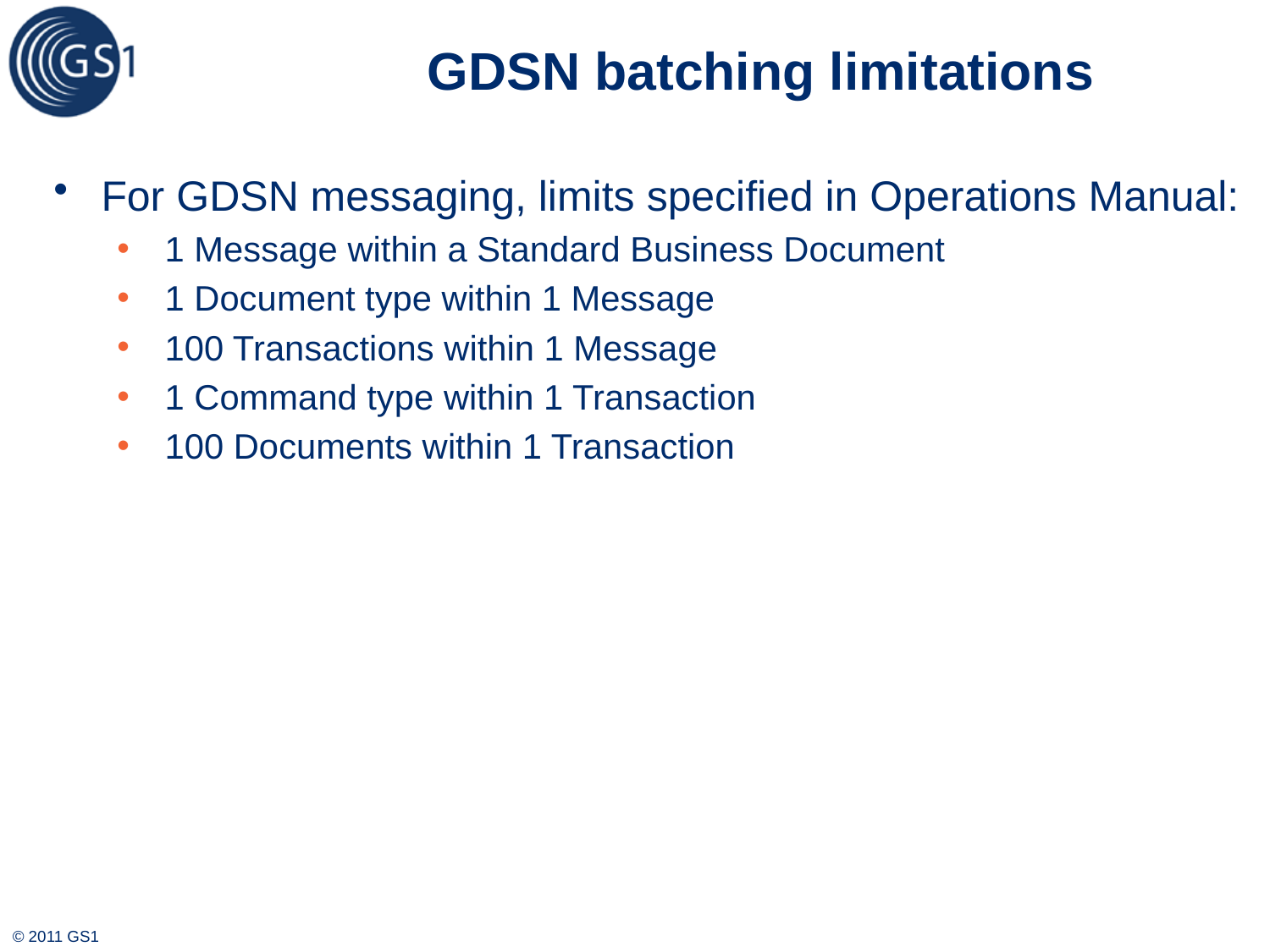

# GDSN batching limitations
For GDSN messaging, limits specified in Operations Manual:
1 Message within a Standard Business Document
1 Document type within 1 Message
100 Transactions within 1 Message
1 Command type within 1 Transaction
100 Documents within 1 Transaction